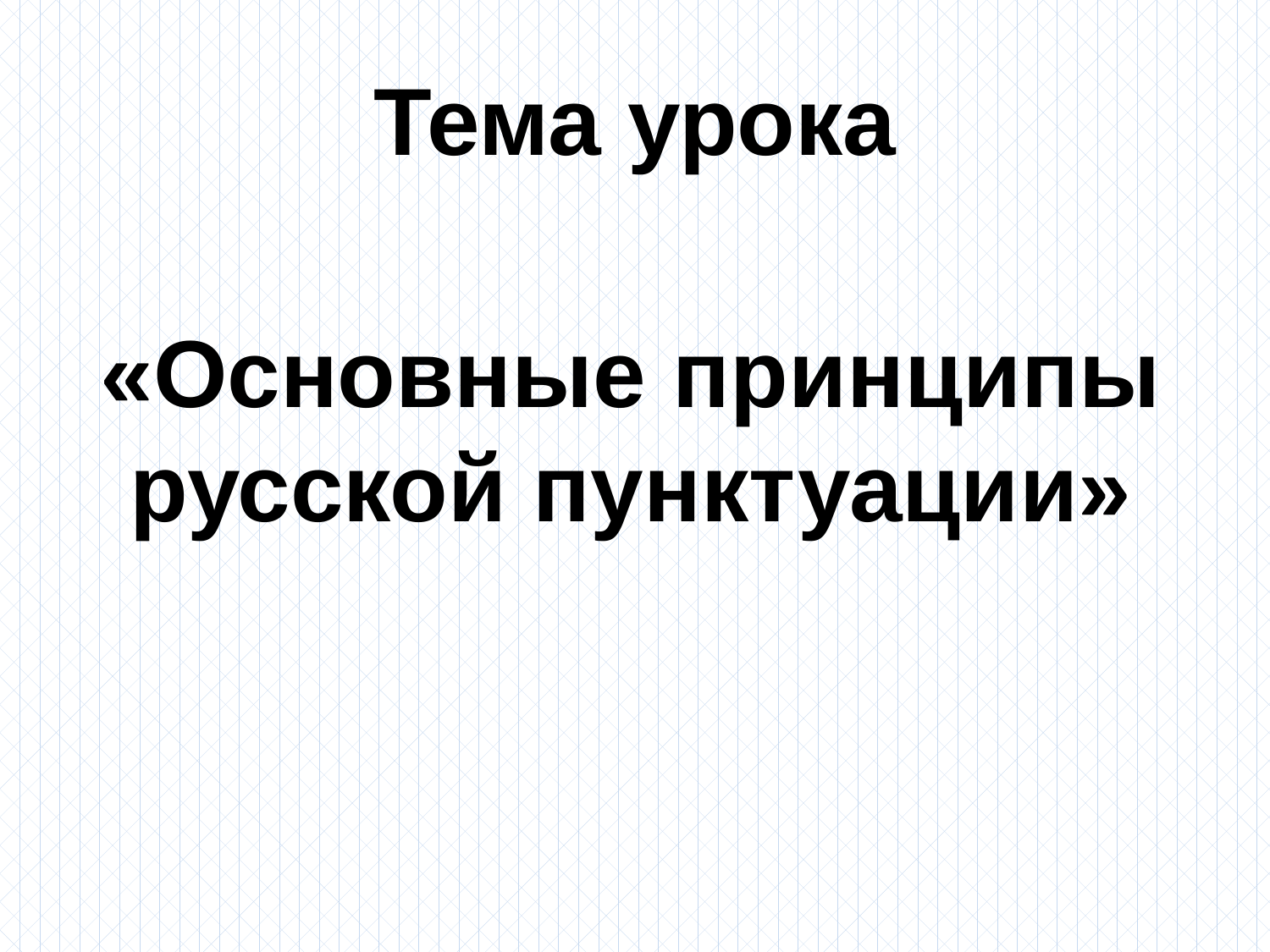

# Тема урока
«Основные принципы русской пунктуации»